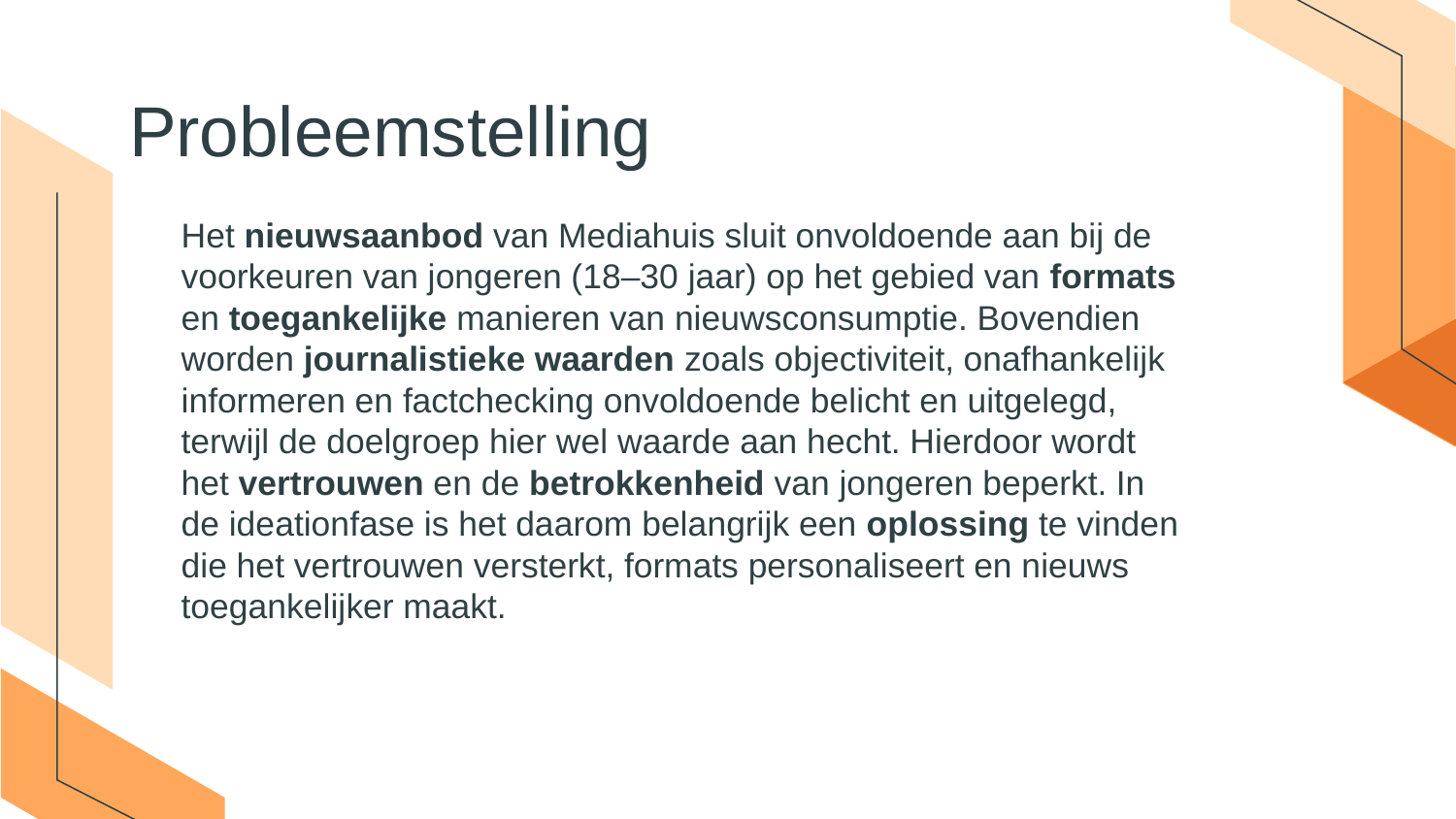

# Probleemstelling
Het nieuwsaanbod van Mediahuis sluit onvoldoende aan bij de voorkeuren van jongeren (18–30 jaar) op het gebied van formats en toegankelijke manieren van nieuwsconsumptie. Bovendien worden journalistieke waarden zoals objectiviteit, onafhankelijk informeren en factchecking onvoldoende belicht en uitgelegd, terwijl de doelgroep hier wel waarde aan hecht. Hierdoor wordt het vertrouwen en de betrokkenheid van jongeren beperkt. In de ideationfase is het daarom belangrijk een oplossing te vinden die het vertrouwen versterkt, formats personaliseert en nieuws toegankelijker maakt.